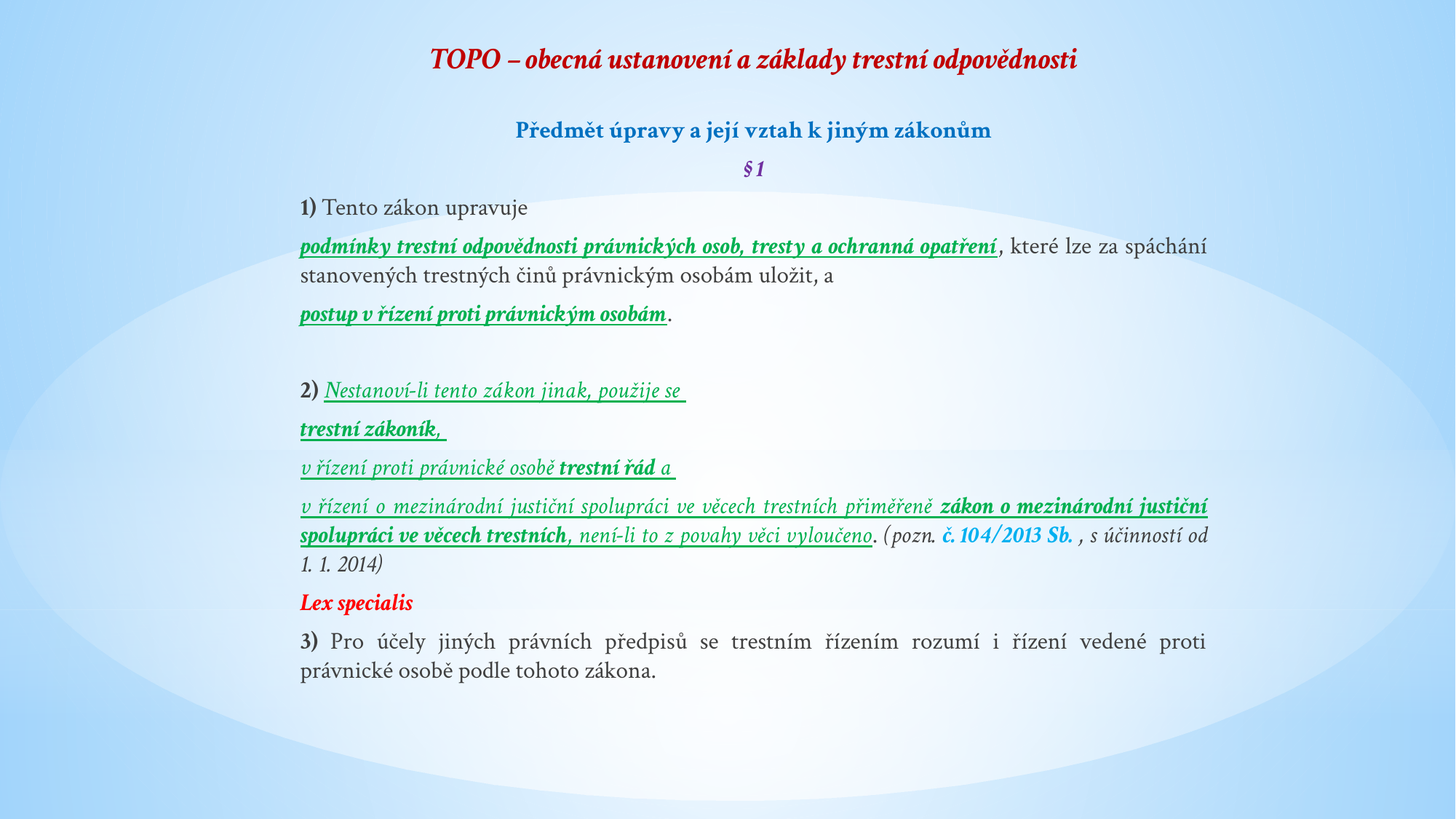

# TOPO – obecná ustanovení a základy trestní odpovědnosti
Předmět úpravy a její vztah k jiným zákonům
§ 1
1) Tento zákon upravuje
podmínky trestní odpovědnosti právnických osob, tresty a ochranná opatření, které lze za spáchání stanovených trestných činů právnickým osobám uložit, a
postup v řízení proti právnickým osobám.

2) Nestanoví-li tento zákon jinak, použije se
trestní zákoník,
v řízení proti právnické osobě trestní řád a
v řízení o mezinárodní justiční spolupráci ve věcech trestních přiměřeně zákon o mezinárodní justiční spolupráci ve věcech trestních, není-li to z povahy věci vyloučeno. (pozn. č. 104/2013 Sb. , s účinností od 1. 1. 2014)
Lex specialis
3) Pro účely jiných právních předpisů se trestním řízením rozumí i řízení vedené proti právnické osobě podle tohoto zákona.